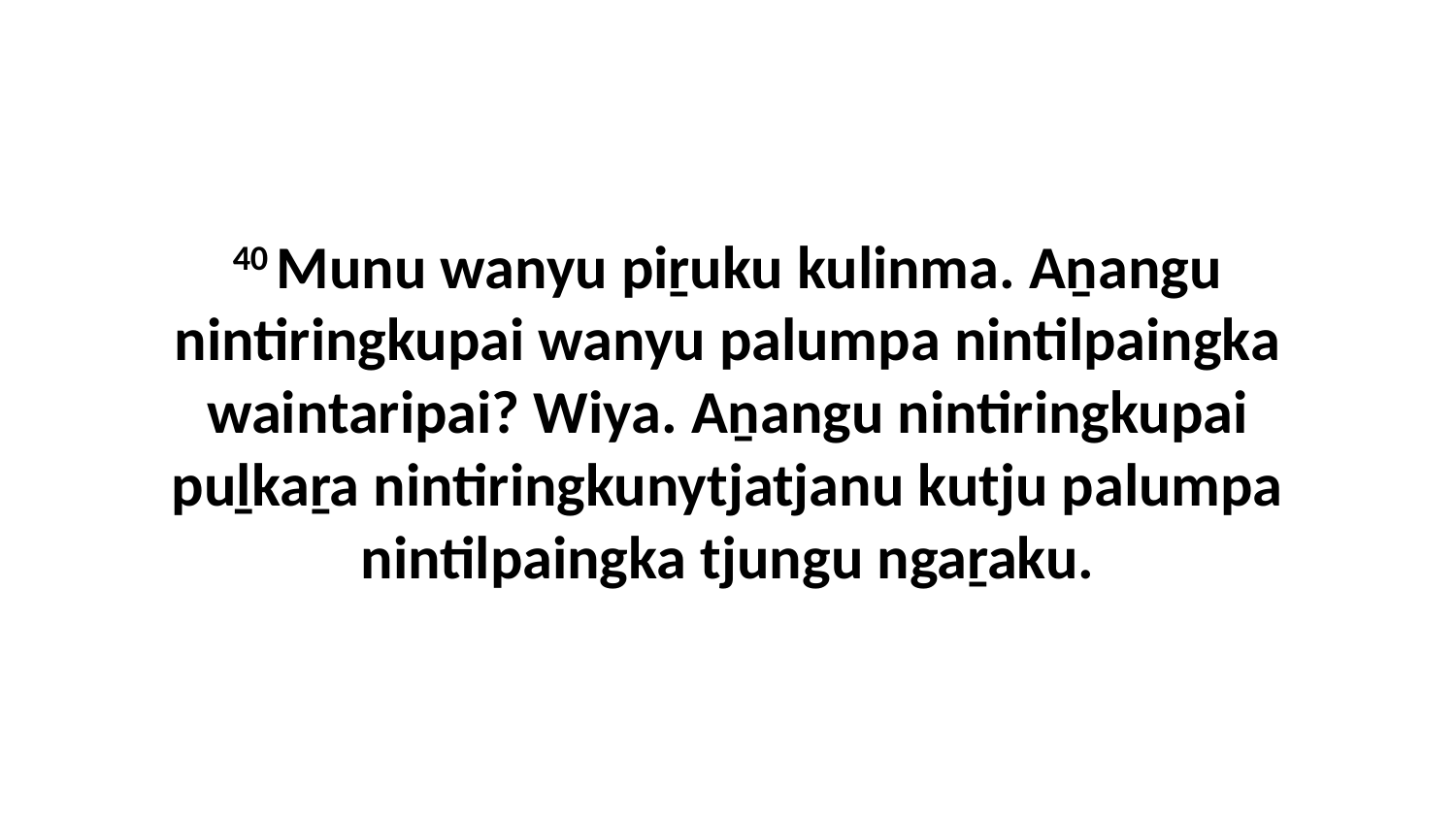

40 Munu wanyu piṟuku kulinma. Aṉangu nintiringkupai wanyu palumpa nintilpaingka waintaripai? Wiya. Aṉangu nintiringkupai puḻkaṟa nintiringkunytjatjanu kutju palumpa nintilpaingka tjungu ngaṟaku.